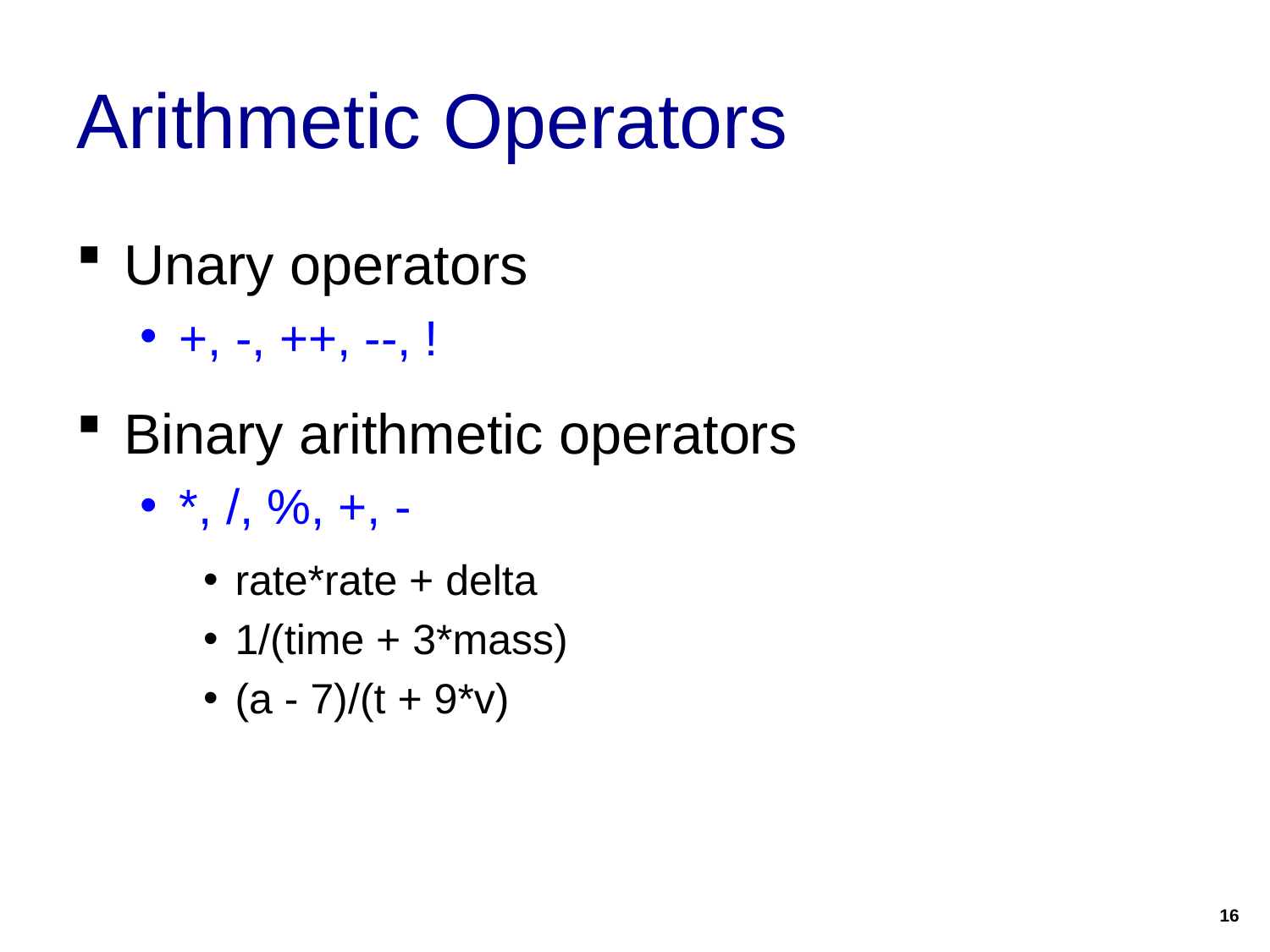

# Arithmetic Operators
Unary operators
+, -, ++, --, !
Binary arithmetic operators
*, /, %, +, -
rate*rate + delta
1/(time + 3*mass)
(a - 7)/(t + 9*v)
16